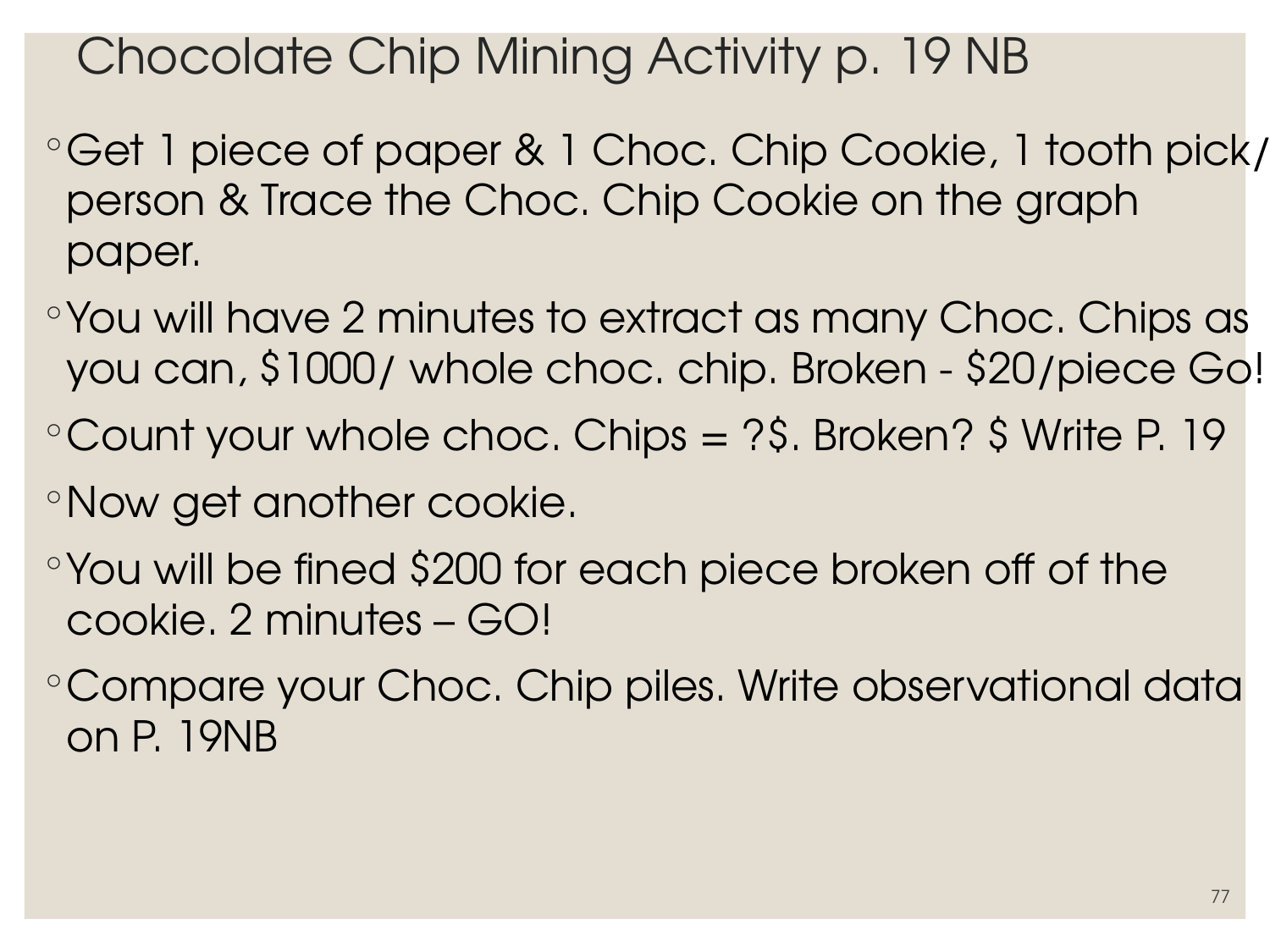

# Chocolate Chip Mining Activity p. 19 NB
Get 1 piece of paper & 1 Choc. Chip Cookie, 1 tooth pick/ person & Trace the Choc. Chip Cookie on the graph paper.
You will have 2 minutes to extract as many Choc. Chips as you can, $1000/ whole choc. chip. Broken - $20/piece Go!
Count your whole choc. Chips = ?$. Broken? $ Write P. 19
Now get another cookie.
You will be fined $200 for each piece broken off of the cookie. 2 minutes – GO!
Compare your Choc. Chip piles. Write observational data on P. 19NB

77